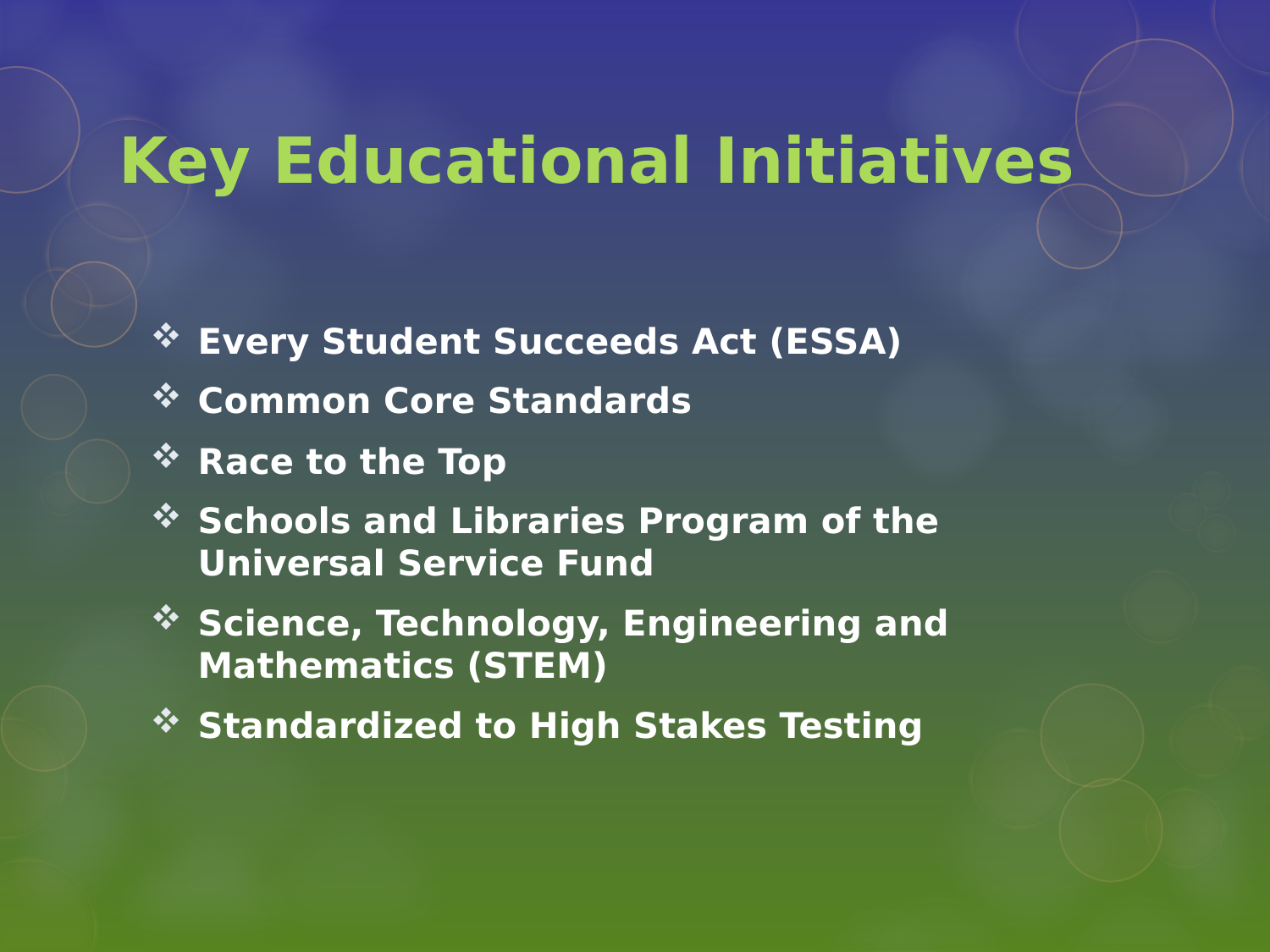

# Key Educational Initiatives
Every Student Succeeds Act (ESSA)
Common Core Standards
Race to the Top
Schools and Libraries Program of the Universal Service Fund
Science, Technology, Engineering and Mathematics (STEM)
Standardized to High Stakes Testing